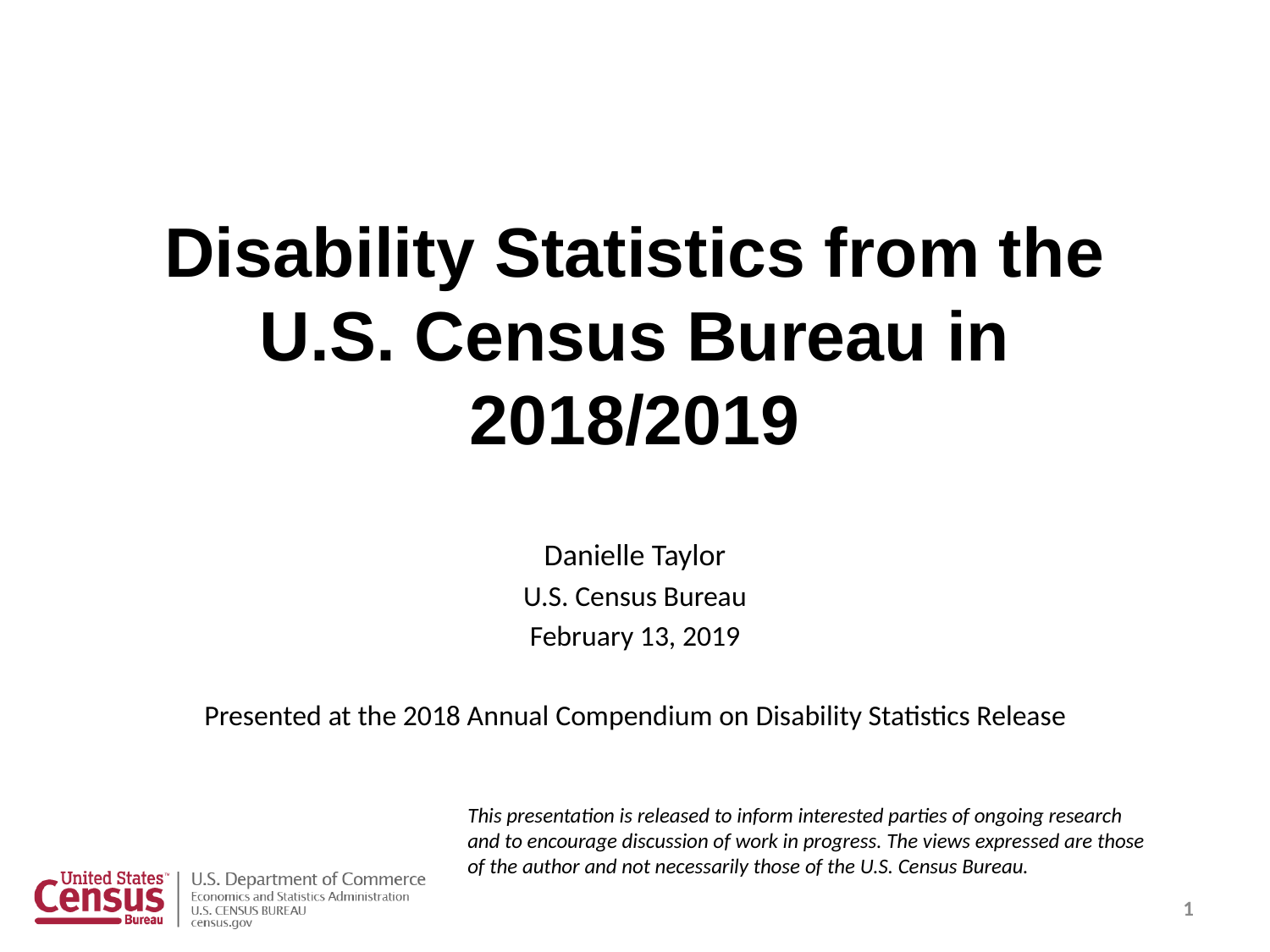

# Disability Statistics from the U.S. Census Bureau in 2018/2019
Danielle Taylor
U.S. Census Bureau
February 13, 2019

Presented at the 2018 Annual Compendium on Disability Statistics Release
This presentation is released to inform interested parties of ongoing research and to encourage discussion of work in progress. The views expressed are those of the author and not necessarily those of the U.S. Census Bureau.
1